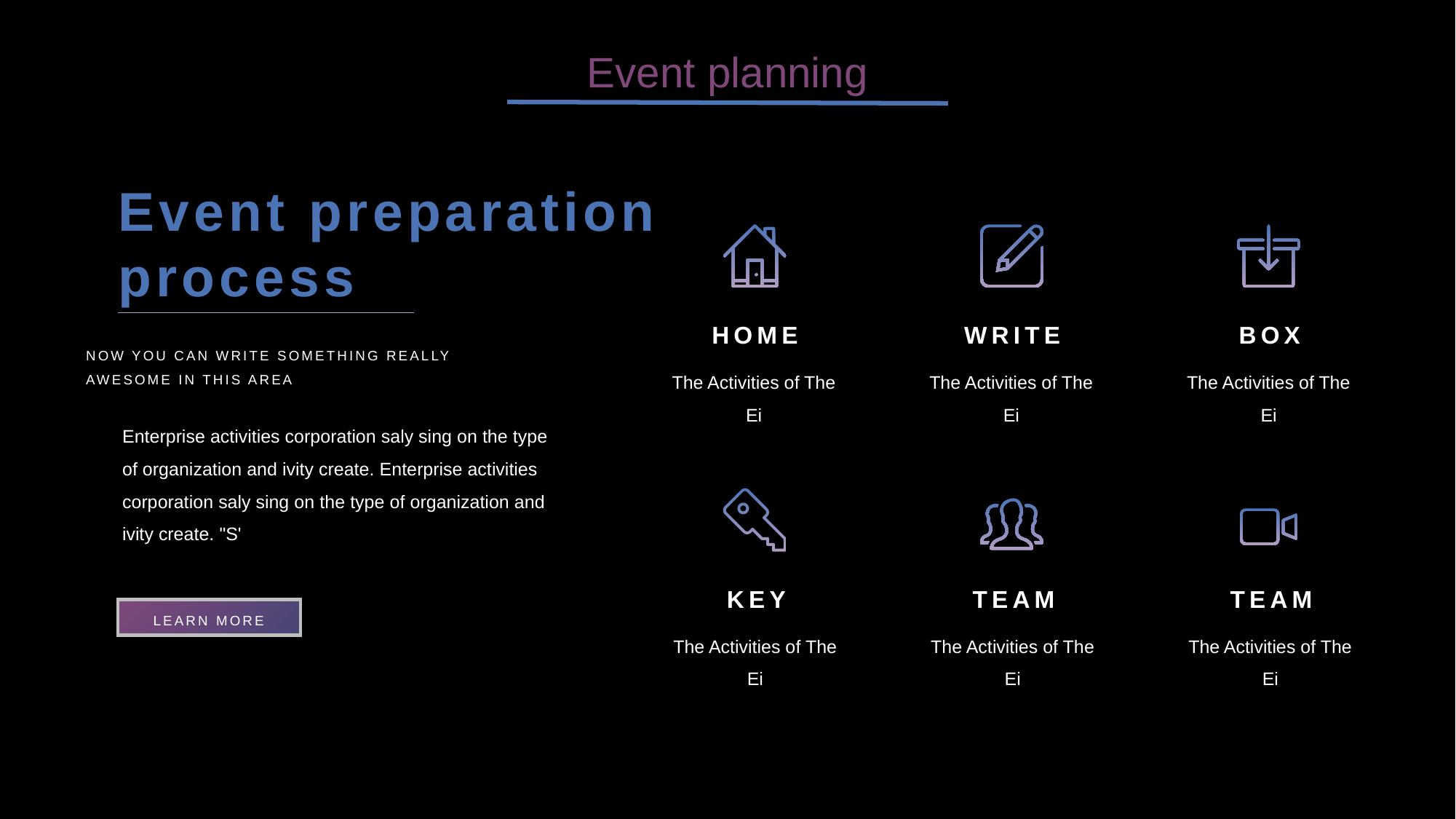

Event planning
Event preparation process
NOW YOU CAN WRITE SOMETHING REALLY
AWESOME IN THIS AREA
Enterprise activities corporation saly sing on the type of organization and ivity create. Enterprise activities corporation saly sing on the type of organization and ivity create. "S'

LEARN MORE

HOME
The Activities of The Ei
WRITE
The Activities of The Ei
BOX
The Activities of The Ei

KEY
The Activities of The Ei
TEAM
The Activities of The Ei
TEAM
The Activities of The Ei